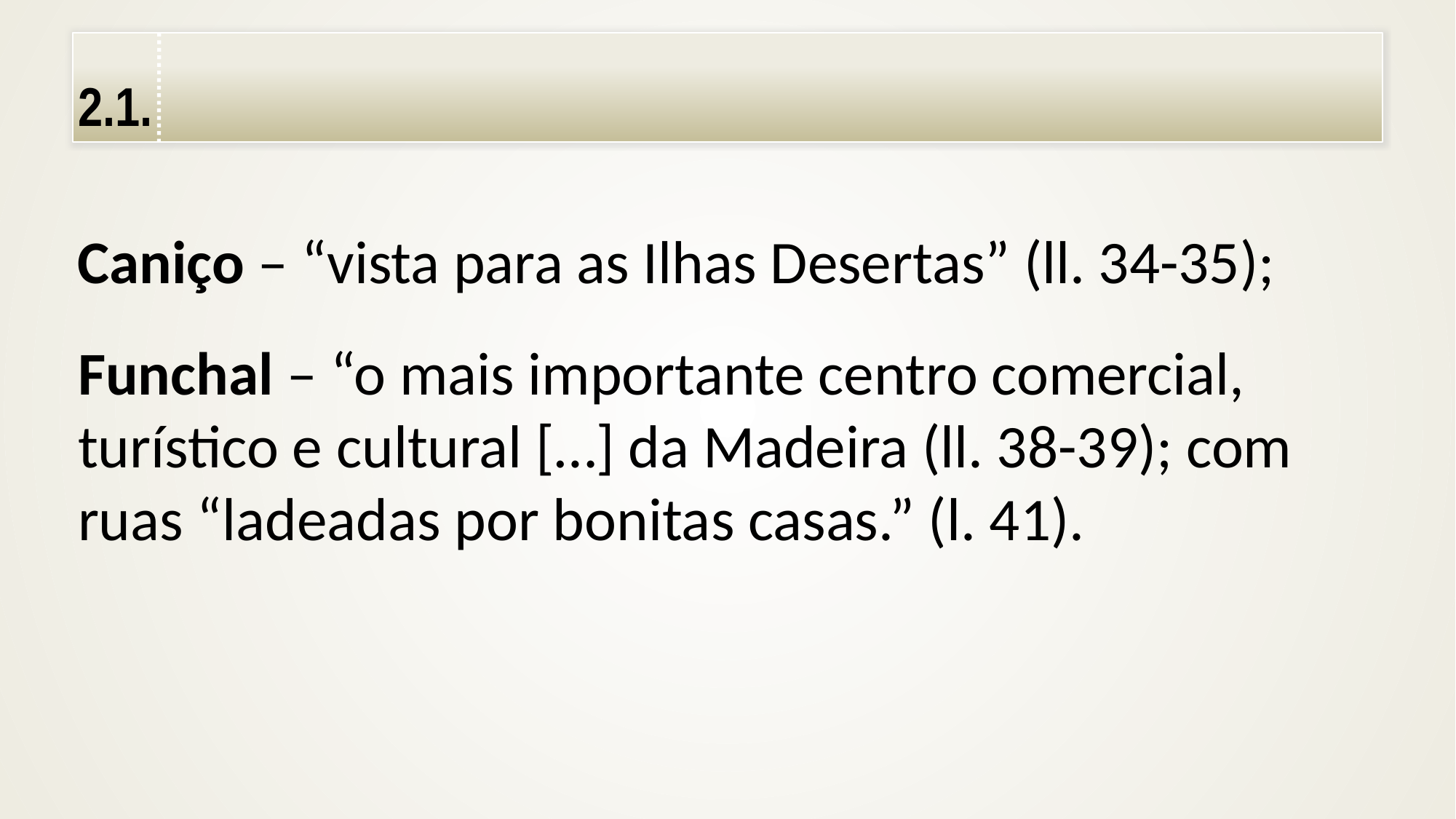

2.1.
Caniço – “vista para as Ilhas Desertas” (ll. 34-35);
Funchal – “o mais importante centro comercial, turístico e cultural […] da Madeira (ll. 38-39); com ruas “ladeadas por bonitas casas.” (l. 41).